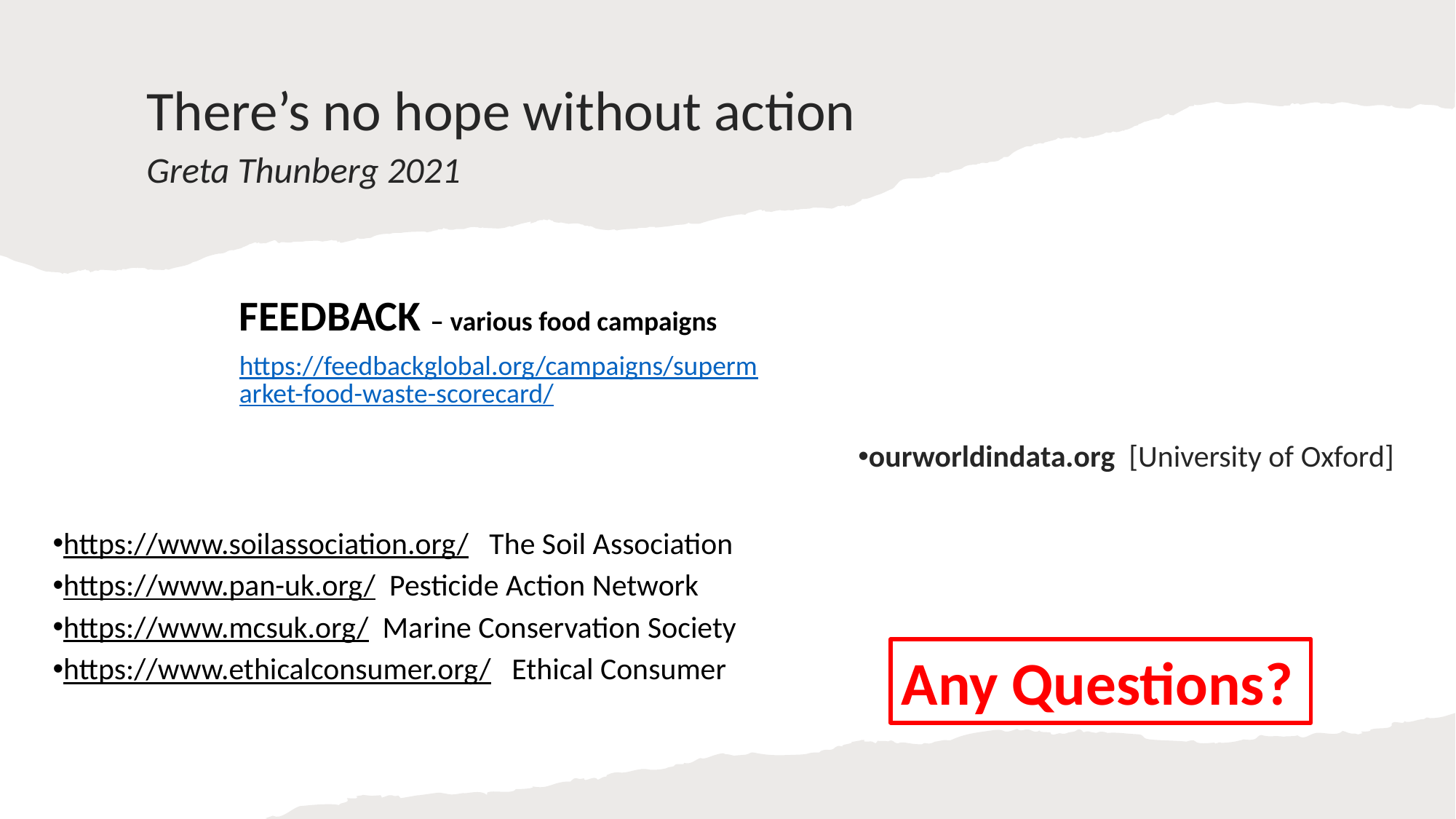

There’s no hope without action
Greta Thunberg 2021
FEEDBACK – various food campaigns
https://feedbackglobal.org/campaigns/supermarket-food-waste-scorecard/

ourworldindata.org  [University of Oxford]
https://www.soilassociation.org/   The Soil Association
https://www.pan-uk.org/  Pesticide Action Network
https://www.mcsuk.org/  Marine Conservation Society
https://www.ethicalconsumer.org/   Ethical Consumer
Any Questions?